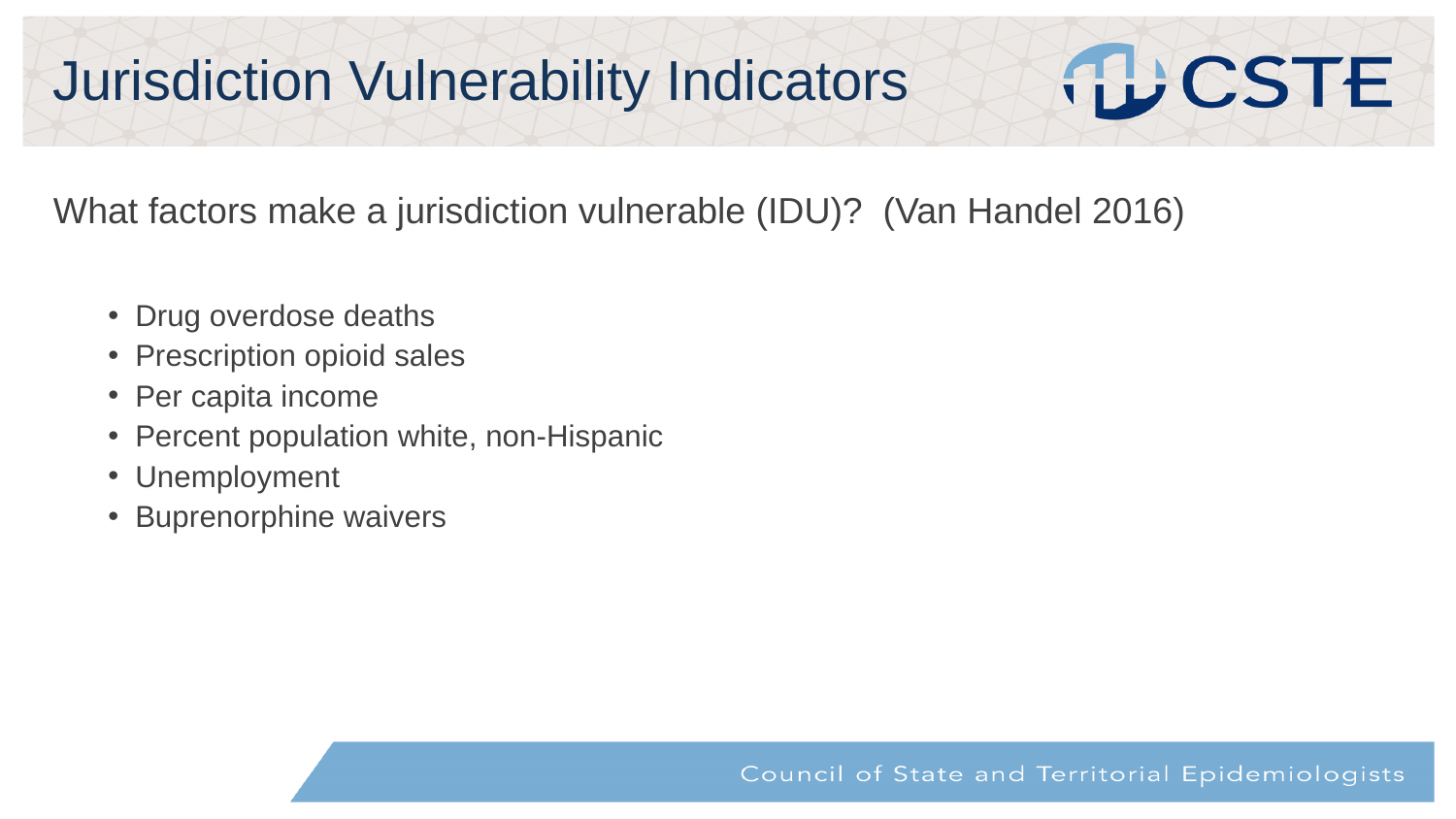

# Jurisdiction Vulnerability Indicators

What factors make a jurisdiction vulnerable (IDU)?  (Van Handel 2016)

Drug overdose deaths
Prescription opioid sales
Per capita income
Percent population white, non-Hispanic
Unemployment
Buprenorphine waivers